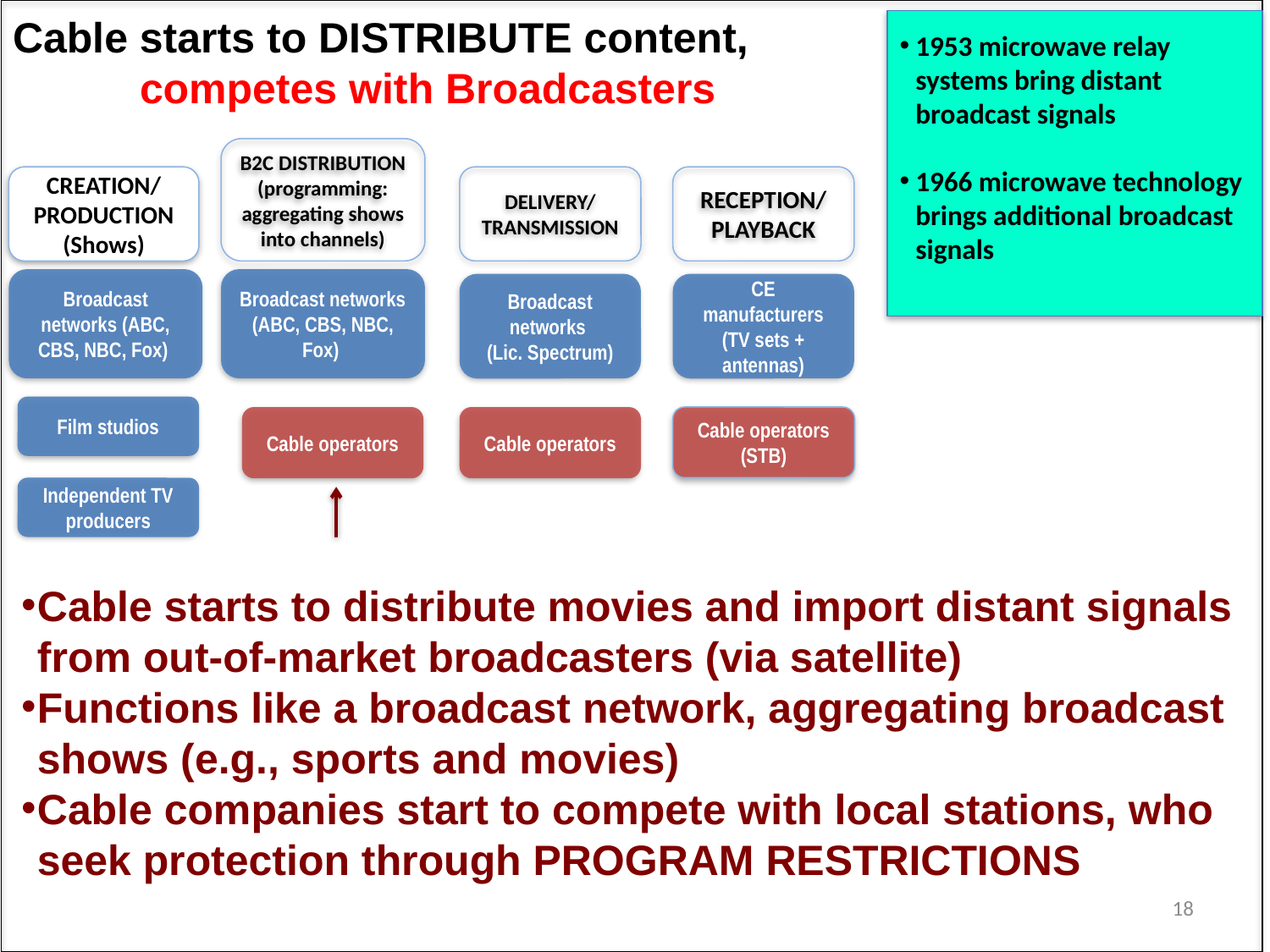

Cable starts to DISTRIBUTE content,
	competes with Broadcasters

1953 microwave relay systems bring distant broadcast signals

1966 microwave technology brings additional broadcast signals

B2C DISTRIBUTION (programming: aggregating shows into channels)
CREATION/PRODUCTION
(Shows)
DELIVERY/TRANSMISSION
RECEPTION/PLAYBACK
Broadcast networks (ABC, CBS, NBC, Fox)
Broadcast networks (ABC, CBS, NBC, Fox)
Broadcast networks
(Lic. Spectrum)
CE manufacturers
(TV sets + antennas)
Film studios
Cable operators
Cable operators
Cable operators
(STB)
Independent TV producers
Cable starts to distribute movies and import distant signals from out-of-market broadcasters (via satellite)
Functions like a broadcast network, aggregating broadcast shows (e.g., sports and movies)
Cable companies start to compete with local stations, who seek protection through PROGRAM RESTRICTIONS
18